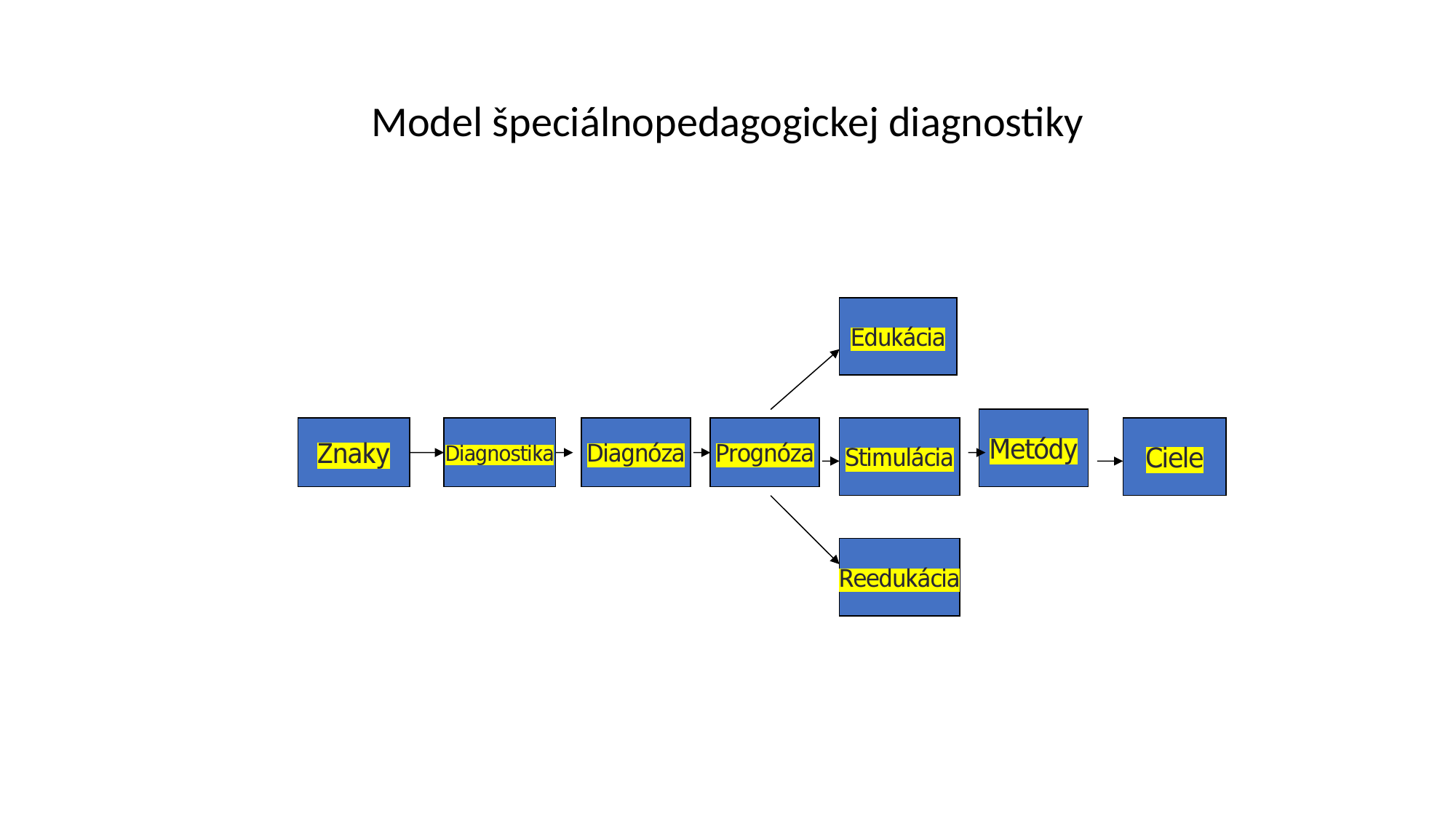

# Model špeciálnopedagogickej diagnostiky

Edukácia

Metódy
Stimulácia
Znaky
Diagnostika
Diagnóza
Prognóza
Ciele

Reedukácia